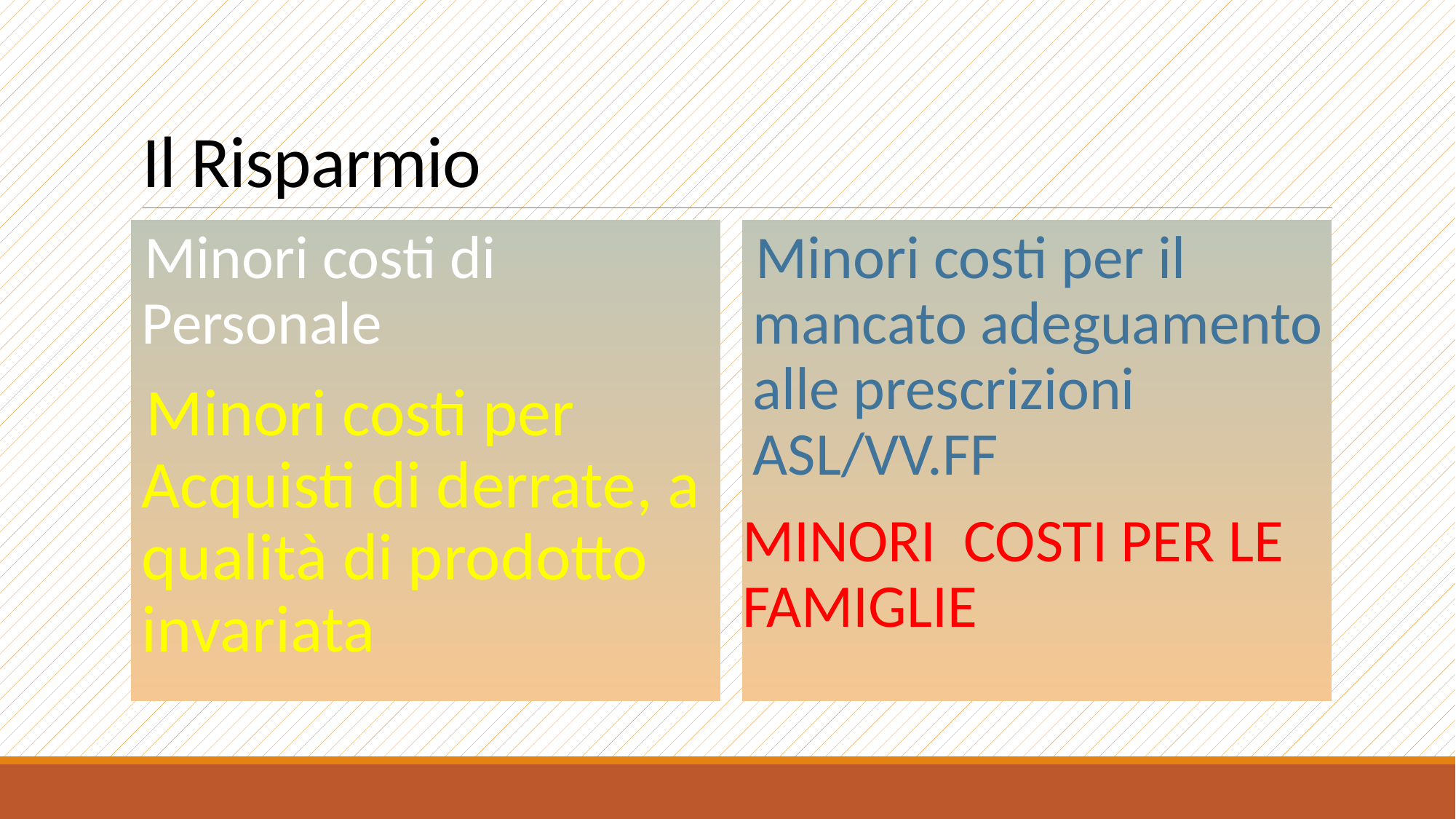

# Il Risparmio
Minori costi di Personale
Minori costi per Acquisti di derrate, a qualità di prodotto invariata
Minori costi per il mancato adeguamento alle prescrizioni ASL/VV.FF
MINORI  COSTI PER LE FAMIGLIE